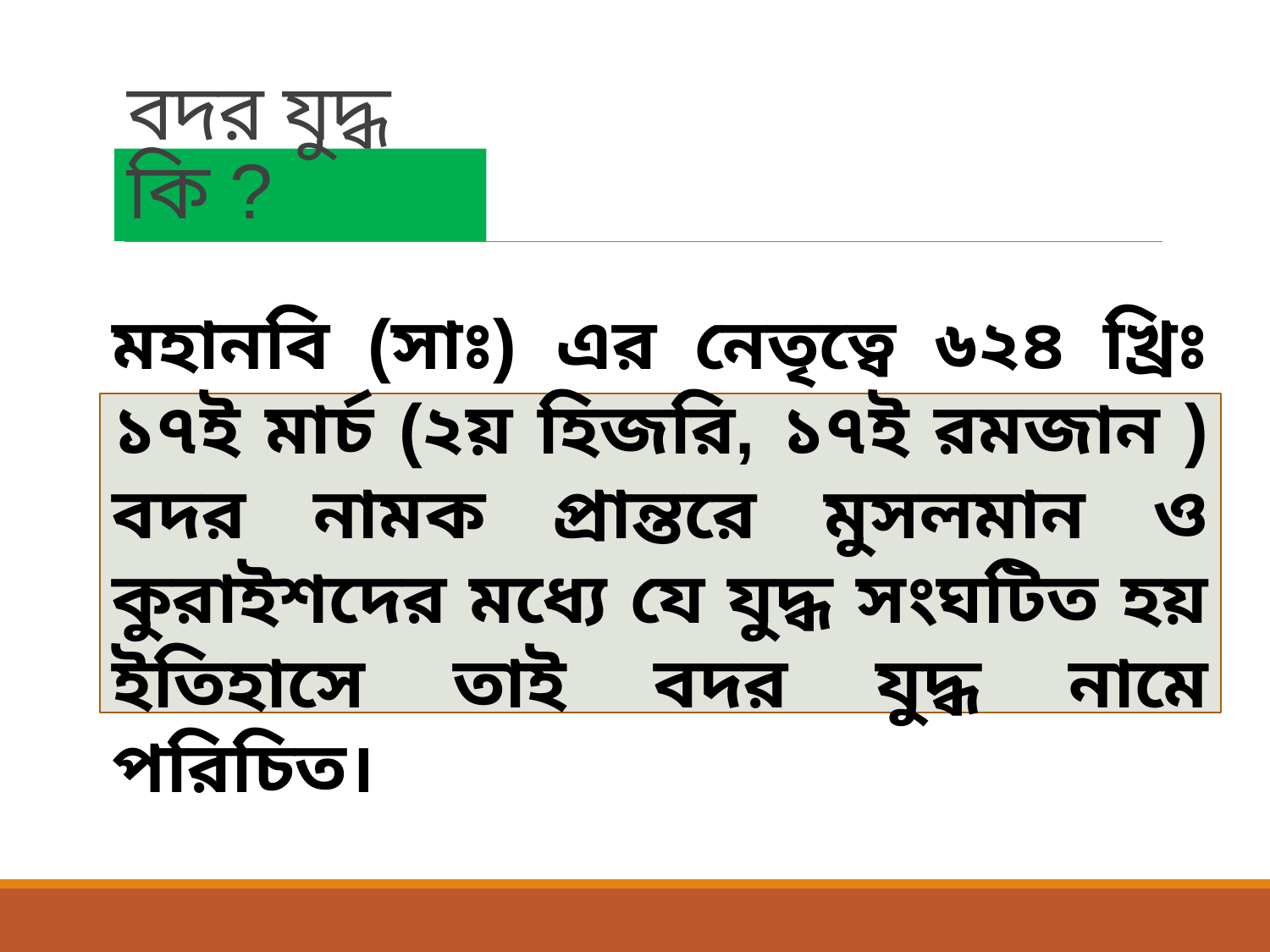

# বদর যুদ্ধ কি ?
মহানবি (সাঃ) এর নেতৃত্বে ৬২৪ খ্রিঃ ১৭ই মার্চ (২য় হিজরি, ১৭ই রমজান ) বদর নামক প্রান্তরে মুসলমান ও কুরাইশদের মধ্যে যে যুদ্ধ সংঘটিত হয় ইতিহাসে তাই বদর যুদ্ধ নামে পরিচিত।